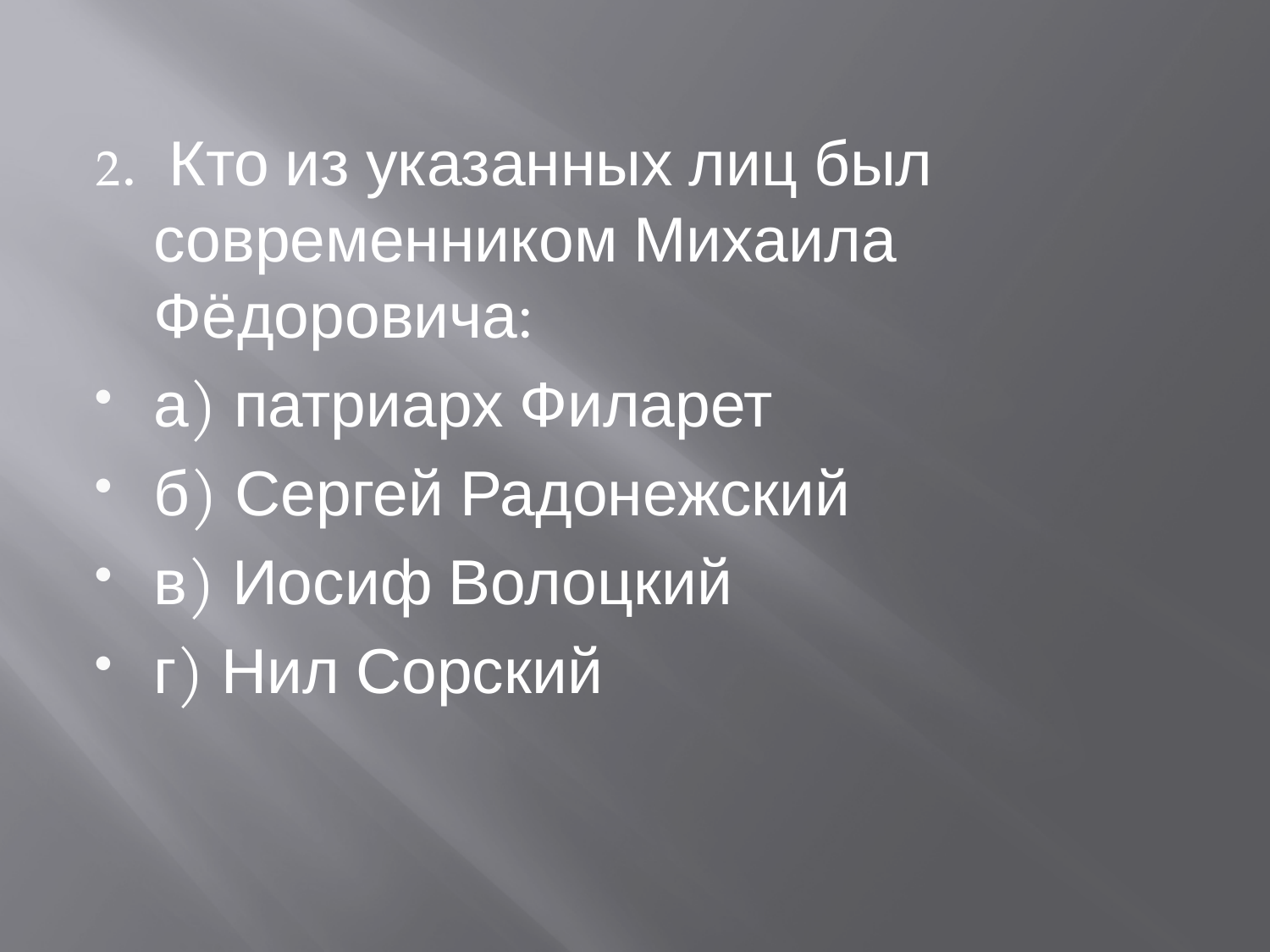

2.  Кто из указанных лиц был современником Михаила Фёдоровича:
а) патриарх Филарет
б) Сергей Радонежский
в) Иосиф Волоцкий
г) Нил Сорский